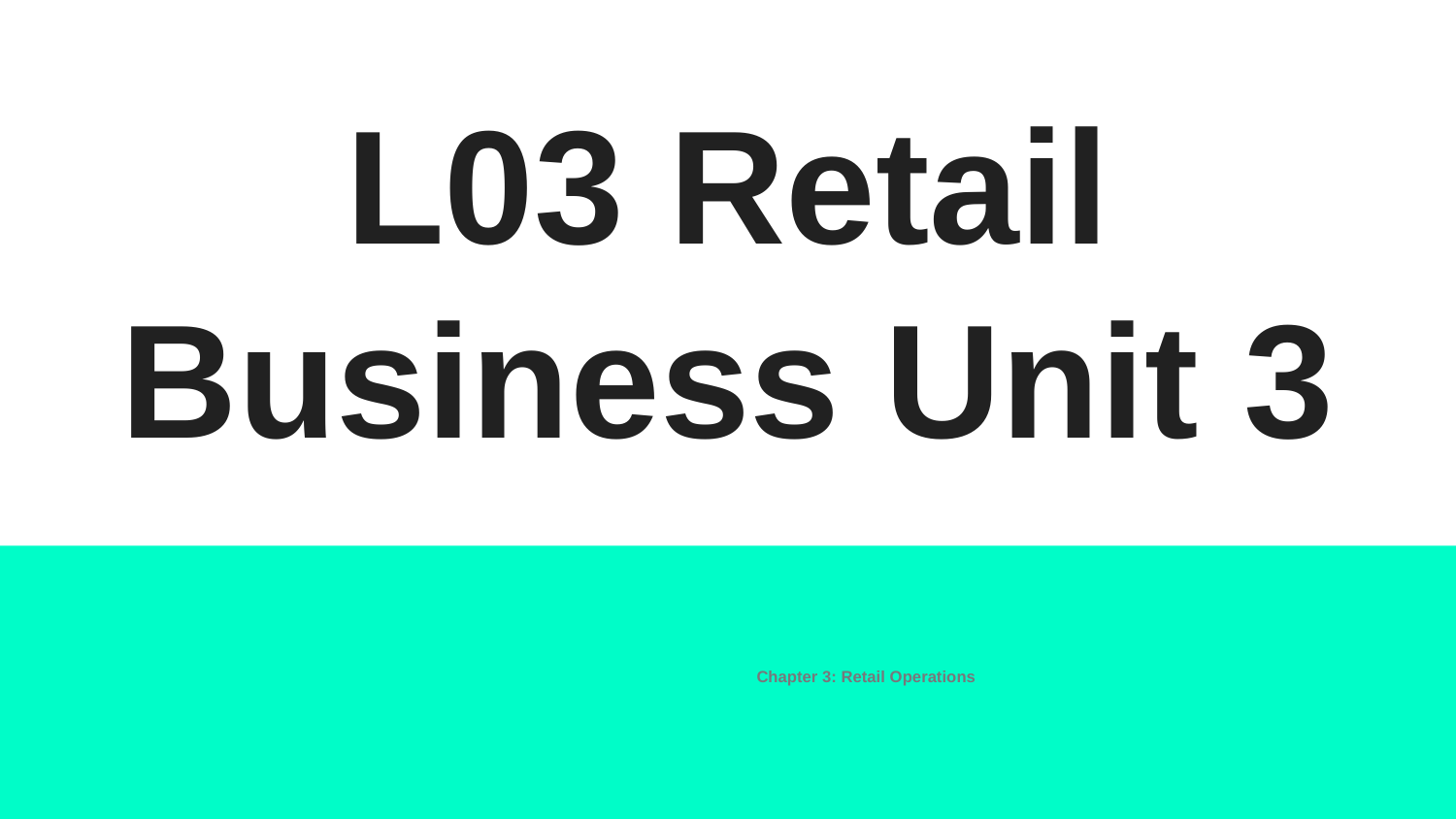

# L03 Retail Business Unit 3
Retail Operations
Chapter 3: Retail Operations